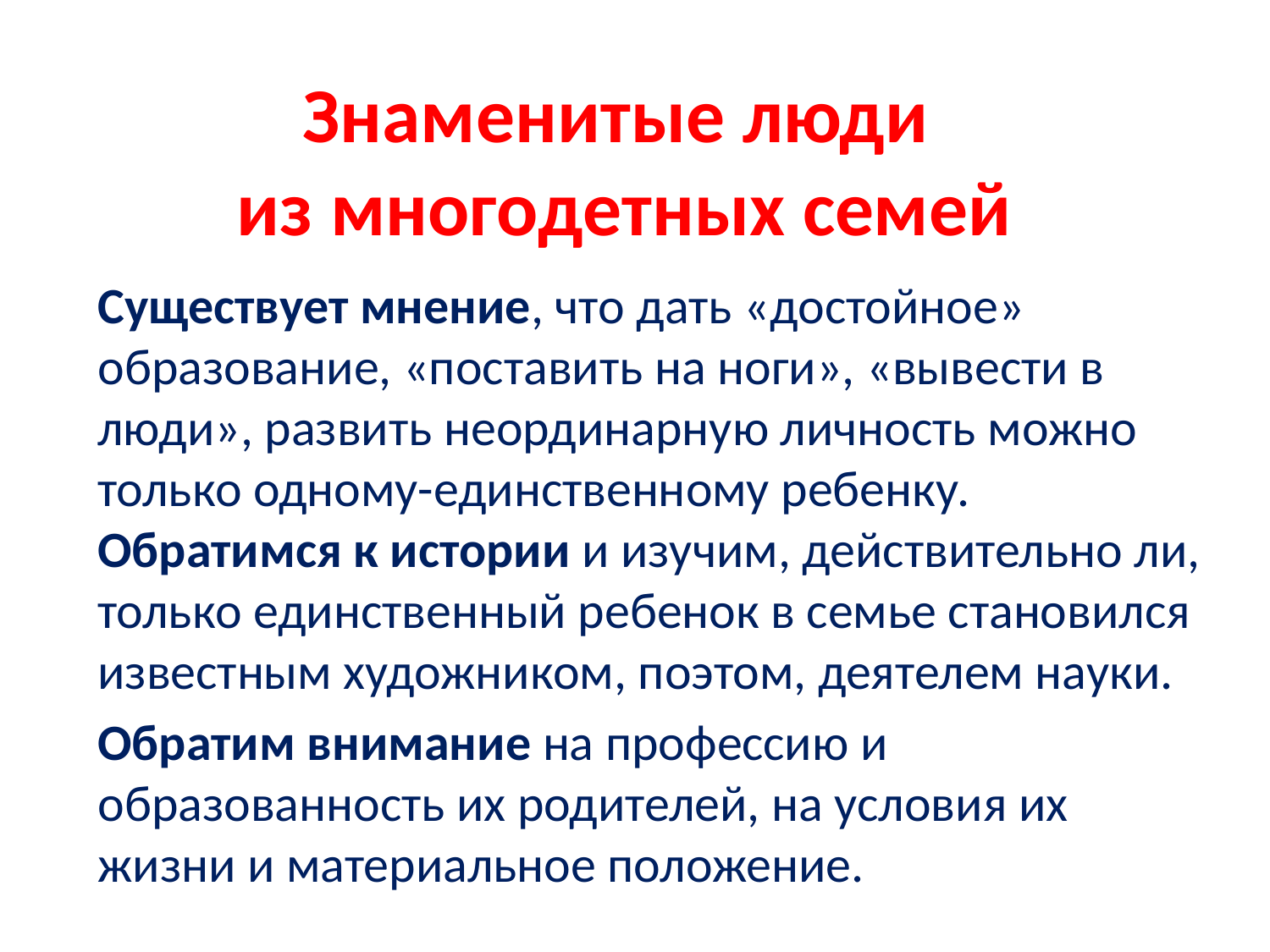

# Знаменитые люди из многодетных семей
Существует мнение, что дать «достойное» образование, «поставить на ноги», «вывести в люди», развить неординарную личность можно только одному-единственному ребенку.
Обратимся к истории и изучим, действительно ли, только единственный ребенок в семье становился известным художником, поэтом, деятелем науки.
Обратим внимание на профессию и образованность их родителей, на условия их жизни и материальное положение.